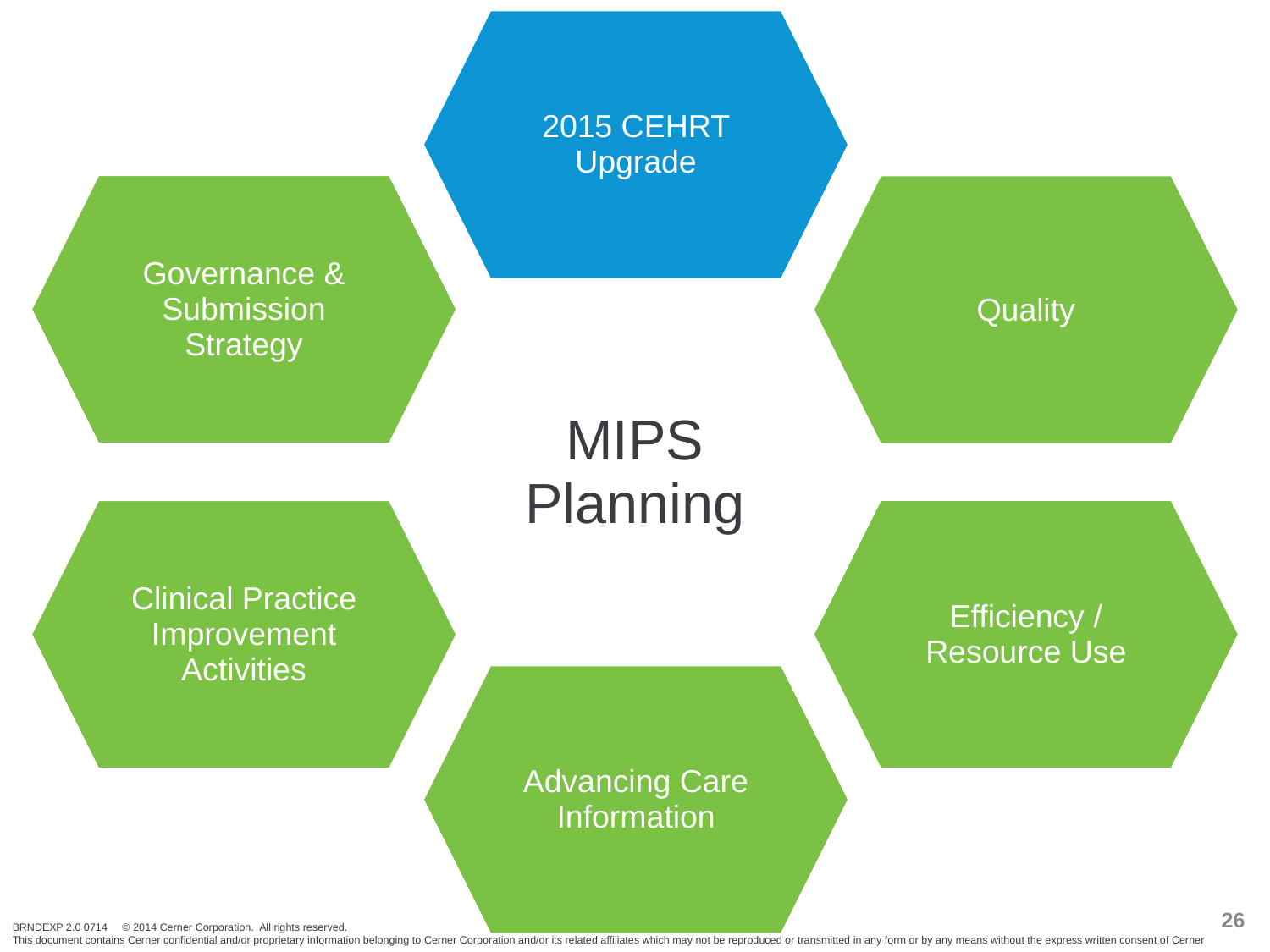

Quality
Efficiency / Resource Use
Advancing Care Information
Clinical Practice Improvement Activities
Governance & Submission Strategy
2015 CEHRT Upgrade
MIPS Planning